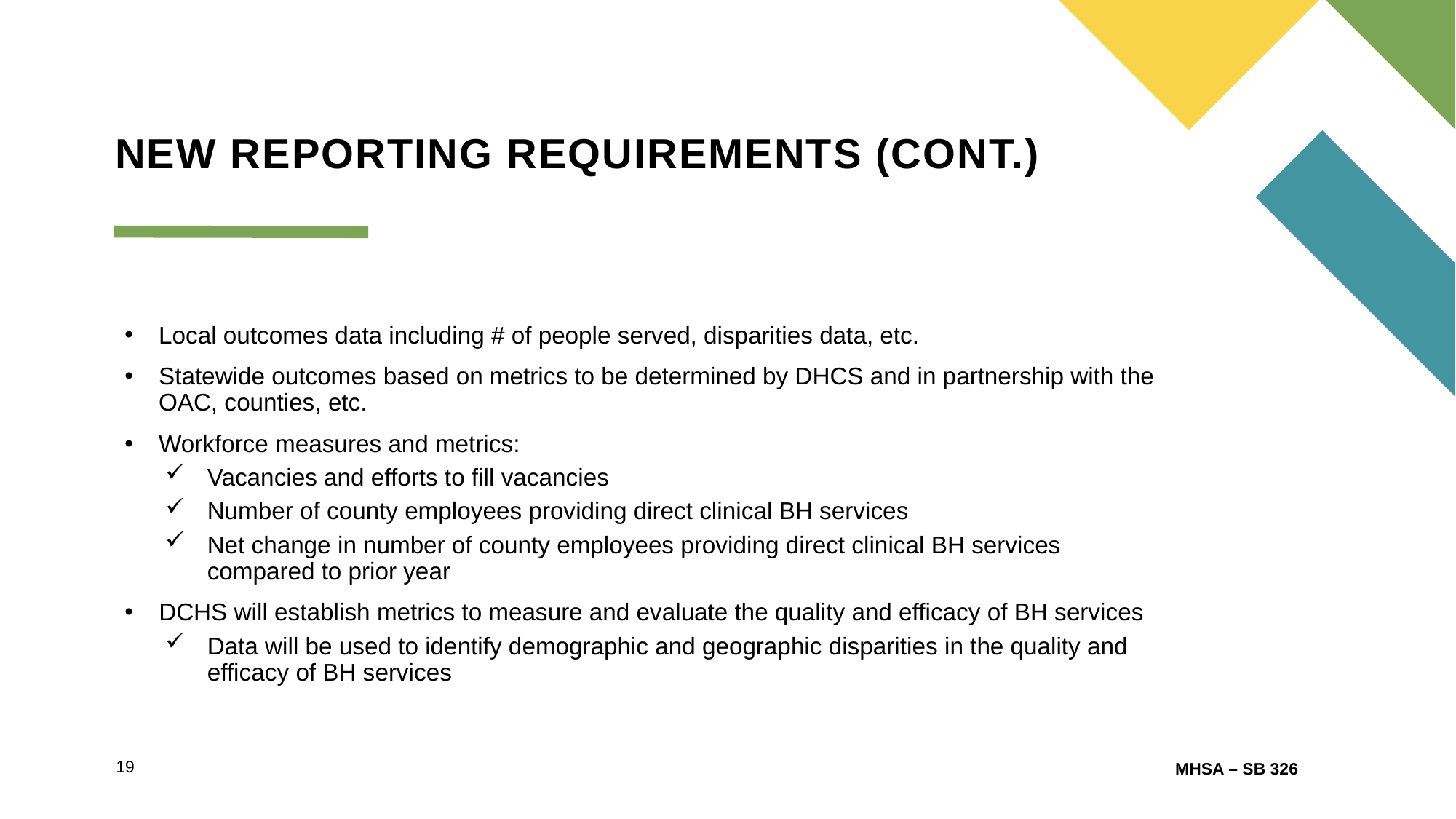

# NEW REPORTING REQUIREMENTS (CONT.)
Local outcomes data including # of people served, disparities data, etc.
Statewide outcomes based on metrics to be determined by DHCS and in partnership with the OAC, counties, etc.
Workforce measures and metrics:
Vacancies and efforts to fill vacancies
Number of county employees providing direct clinical BH services
Net change in number of county employees providing direct clinical BH services compared to prior year
DCHS will establish metrics to measure and evaluate the quality and efficacy of BH services
Data will be used to identify demographic and geographic disparities in the quality and efficacy of BH services

19
MHSA – SB 326